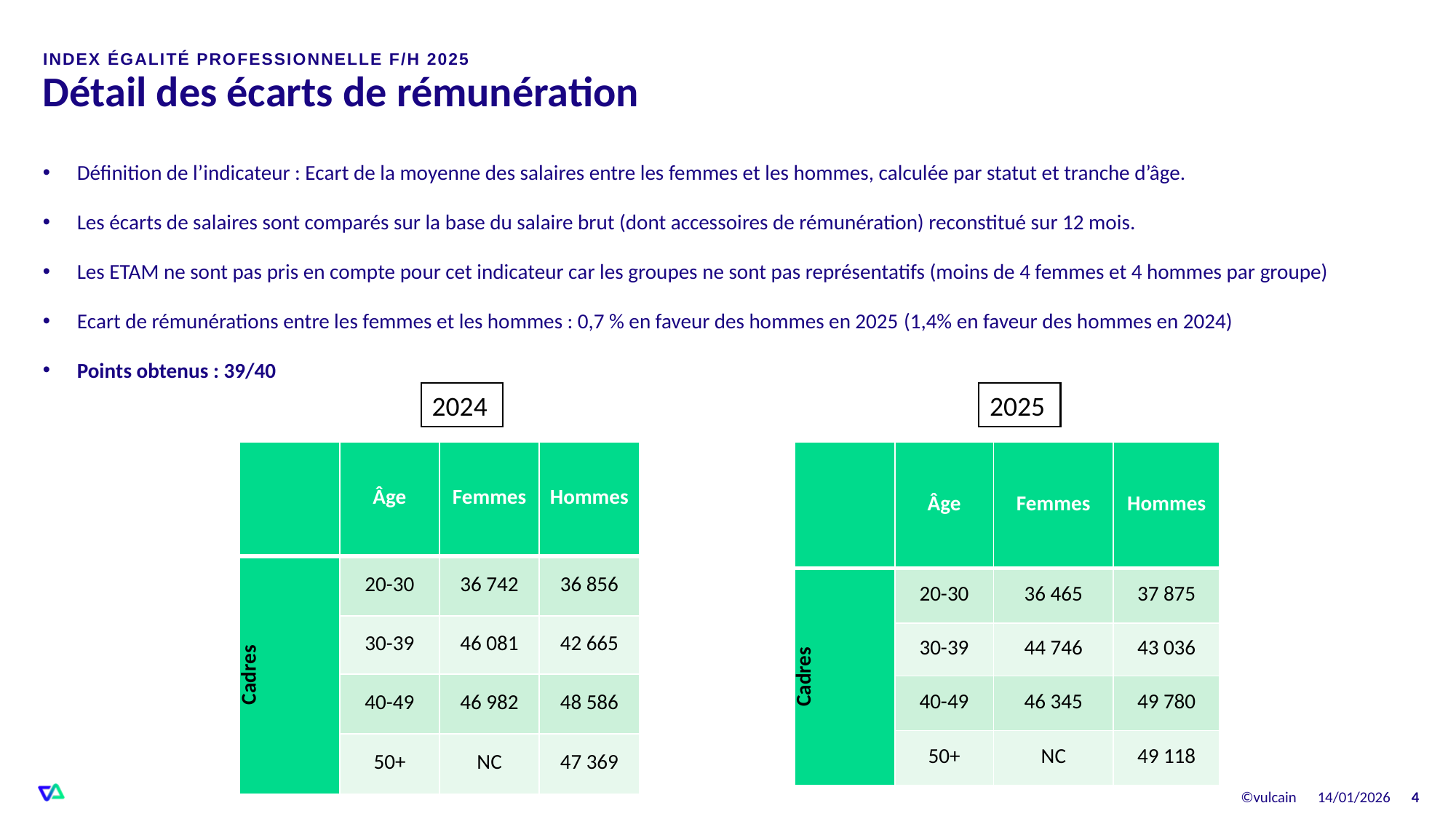

Index égalité professionnelle F/H 2025
# Détail des écarts de rémunération
Définition de l’indicateur : Ecart de la moyenne des salaires entre les femmes et les hommes, calculée par statut et tranche d’âge.
Les écarts de salaires sont comparés sur la base du salaire brut (dont accessoires de rémunération) reconstitué sur 12 mois.
Les ETAM ne sont pas pris en compte pour cet indicateur car les groupes ne sont pas représentatifs (moins de 4 femmes et 4 hommes par groupe)
Ecart de rémunérations entre les femmes et les hommes : 0,7 % en faveur des hommes en 2025 (1,4% en faveur des hommes en 2024)
Points obtenus : 39/40

2024
2025
|  | Âge | Femmes | Hommes |
| --- | --- | --- | --- |
| Cadres | 20-30 | 36 742 | 36 856 |
|  | 30-39 | 46 081 | 42 665 |
|  | 40-49 | 46 982 | 48 586 |
|  | 50+ | NC | 47 369 |
|  | Âge | Femmes | Hommes |
| --- | --- | --- | --- |
| Cadres | 20-30 | 36 465 | 37 875 |
|  | 30-39 | 44 746 | 43 036 |
|  | 40-49 | 46 345 | 49 780 |
|  | 50+ | NC | 49 118 |
©vulcain
14/01/2026
4